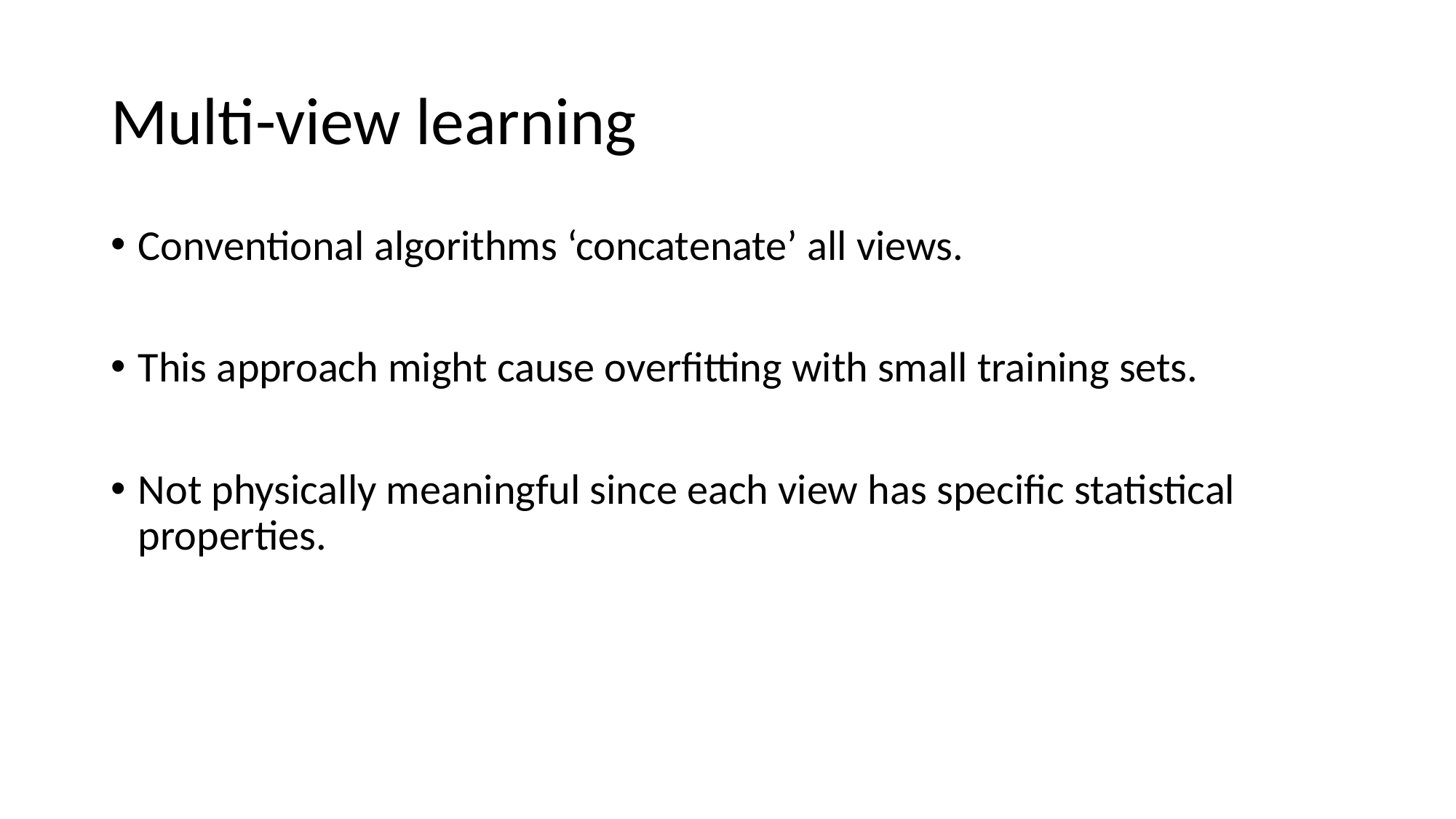

# Multi-view learning
Conventional algorithms ‘concatenate’ all views.

This approach might cause overfitting with small training sets.

Not physically meaningful since each view has specific statistical properties.